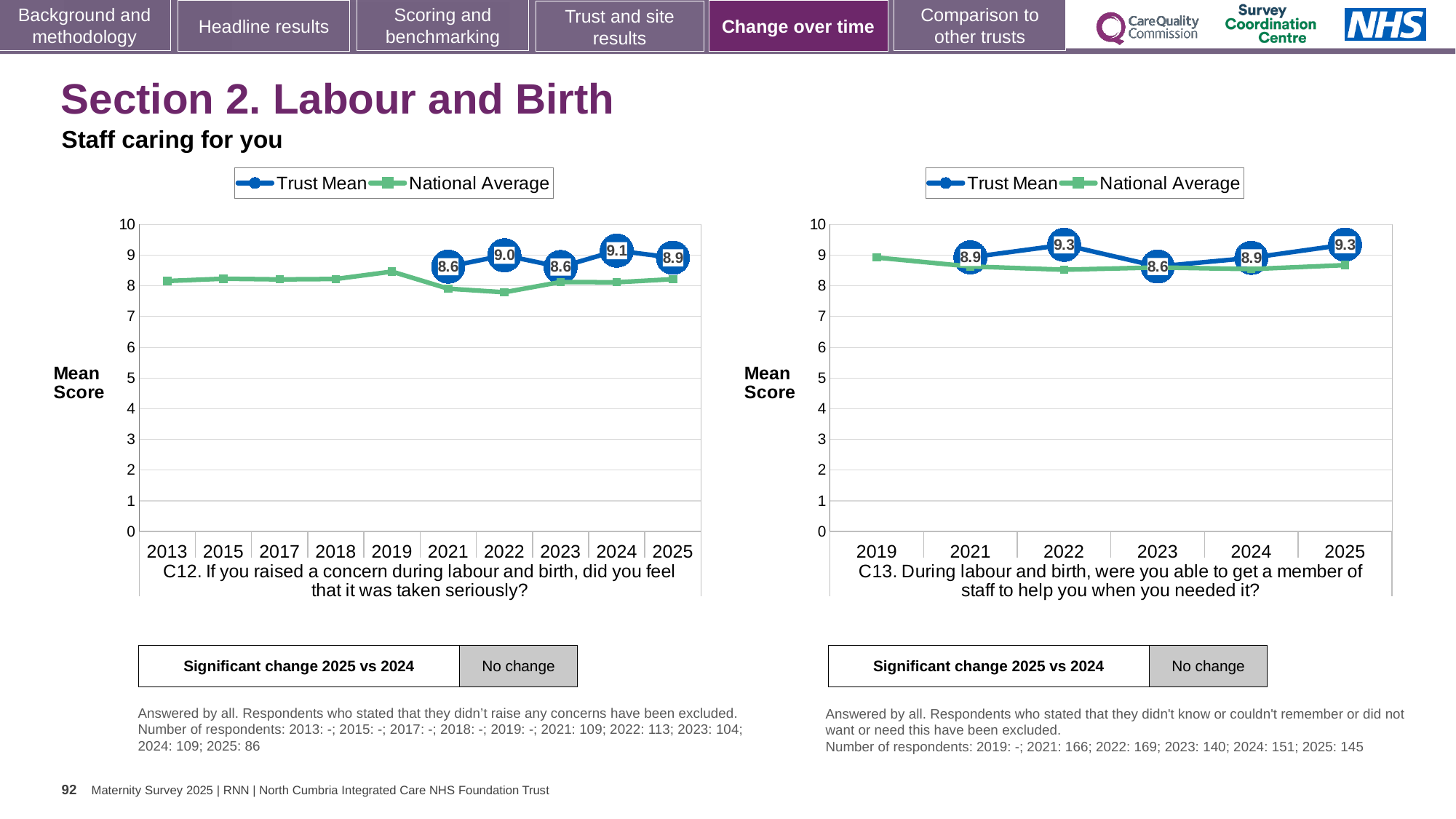

# Section 2. Labour and Birth
Staff caring for you

### Chart

| Category | Trust Mean | National Average |
|---|---|---|
| 2013 | None | 8.157592435949578 |
| 2015 | None | 8.231286407002743 |
| 2017 | None | 8.209526431808271 |
| 2018 | None | 8.222952342438466 |
| 2019 | None | 8.463532294237524 |
| 2021 | 8.625684545633538 | 7.906862493308793 |
| 2022 | 8.99474421542007 | 7.791458642067123 |
| 2023 | 8.612872618194464 | 8.124799036139482 |
| 2024 | 9.146438004824574 | 8.1158244709256 |
| 2025 | 8.915932208742218 | 8.218515046342775 |

### Chart

| Category | Trust Mean | National Average |
|---|---|---|
| 2019 | None | 8.9206776618865 |
| 2021 | 8.927833189850858 | 8.63071990263128 |
| 2022 | 9.336127802683103 | 8.52603632657797 |
| 2023 | 8.630422719517592 | 8.598794893565366 |
| 2024 | 8.9119222856126 | 8.54587611806388 |
| 2025 | 9.34144716790636 | 8.674227001498222 |
| Significant change 2025 vs 2024 | No change |
| --- | --- |
| Significant change 2025 vs 2024 | No change |
| --- | --- |
Answered by all. Respondents who stated that they didn’t raise any concerns have been excluded.
Number of respondents: 2013: -; 2015: -; 2017: -; 2018: -; 2019: -; 2021: 109; 2022: 113; 2023: 104; 2024: 109; 2025: 86
Answered by all. Respondents who stated that they didn't know or couldn't remember or did not want or need this have been excluded.
Number of respondents: 2019: -; 2021: 166; 2022: 169; 2023: 140; 2024: 151; 2025: 145
92